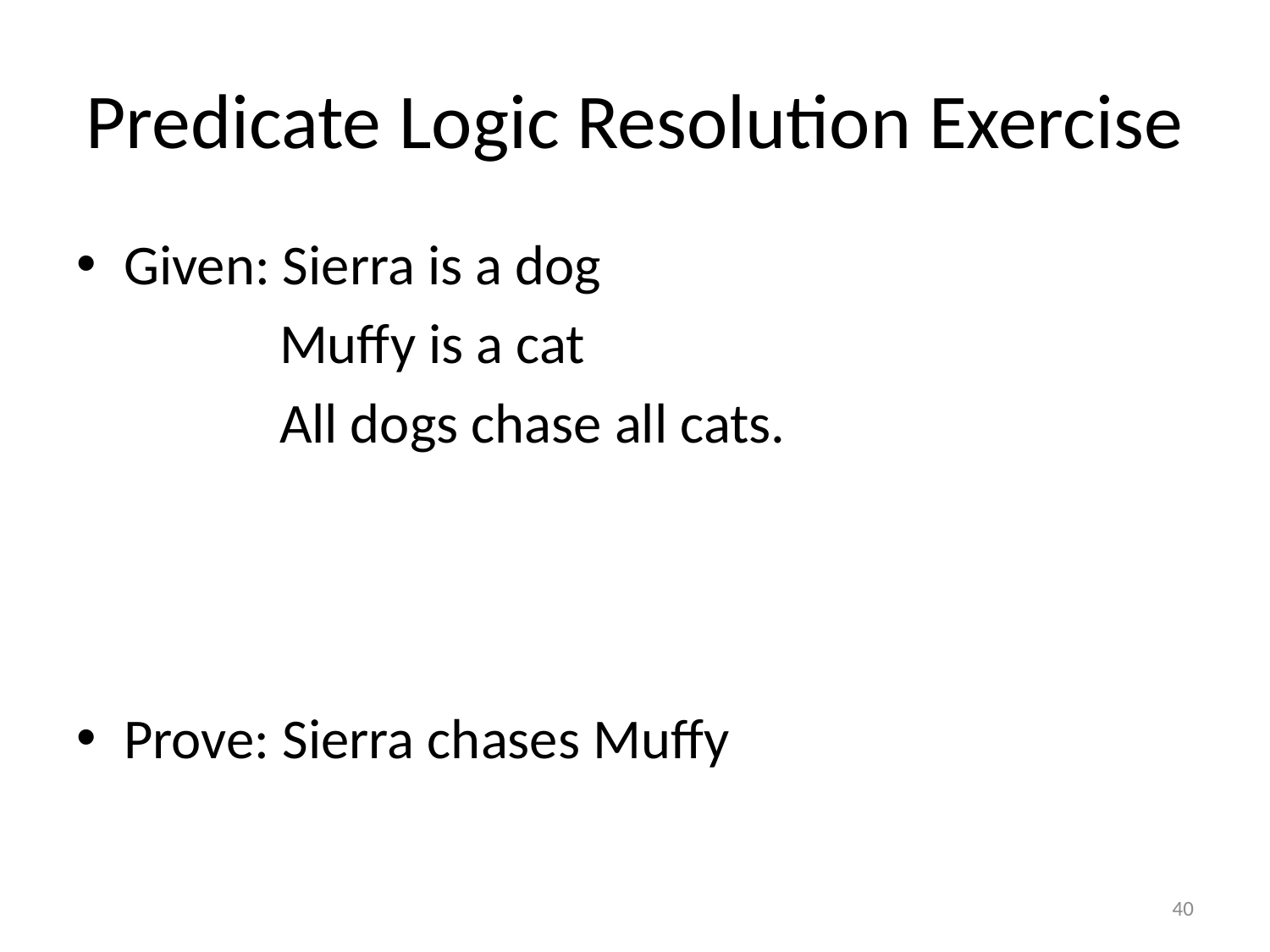

# Predicate Logic Resolution Exercise
Given: Sierra is a dog
                Muffy is a cat
                All dogs chase all cats.

Prove: Sierra chases Muffy
40